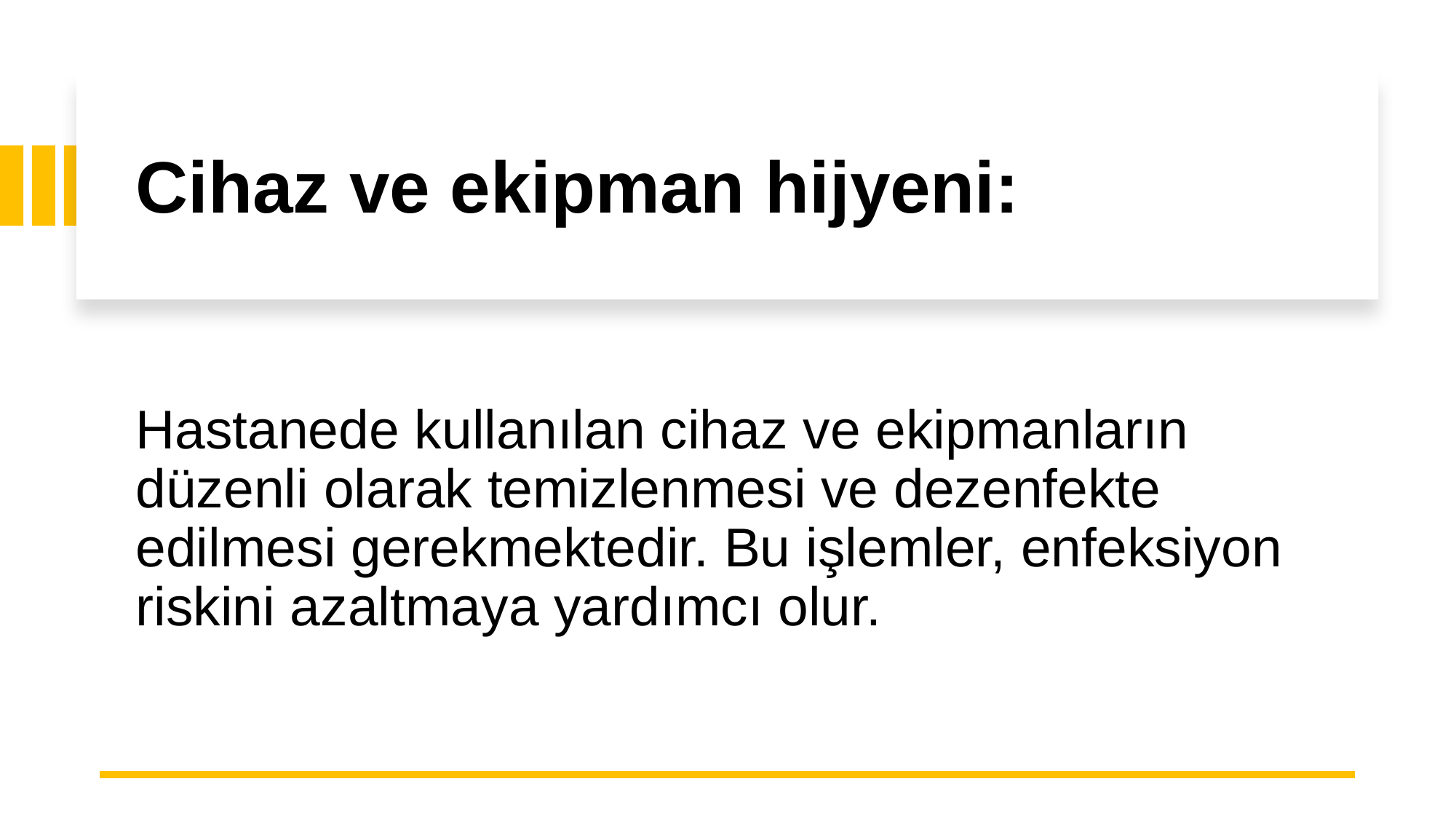

# Cihaz ve ekipman hijyeni:

Hastanede kullanılan cihaz ve ekipmanların düzenli olarak temizlenmesi ve dezenfekte edilmesi gerekmektedir. Bu işlemler, enfeksiyon riskini azaltmaya yardımcı olur.